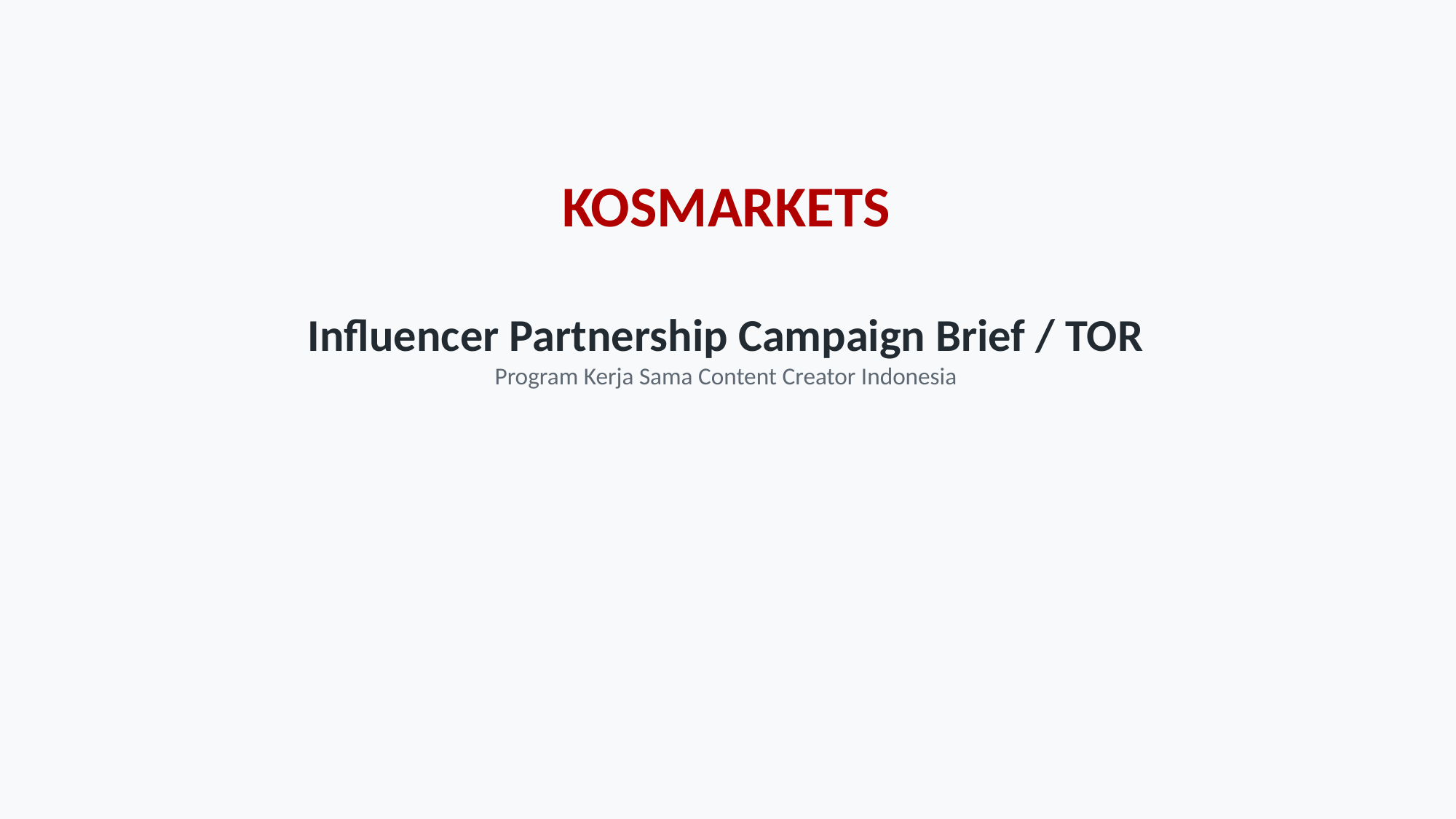

KOSMARKETS
Influencer Partnership Campaign Brief / TOR
Program Kerja Sama Content Creator Indonesia